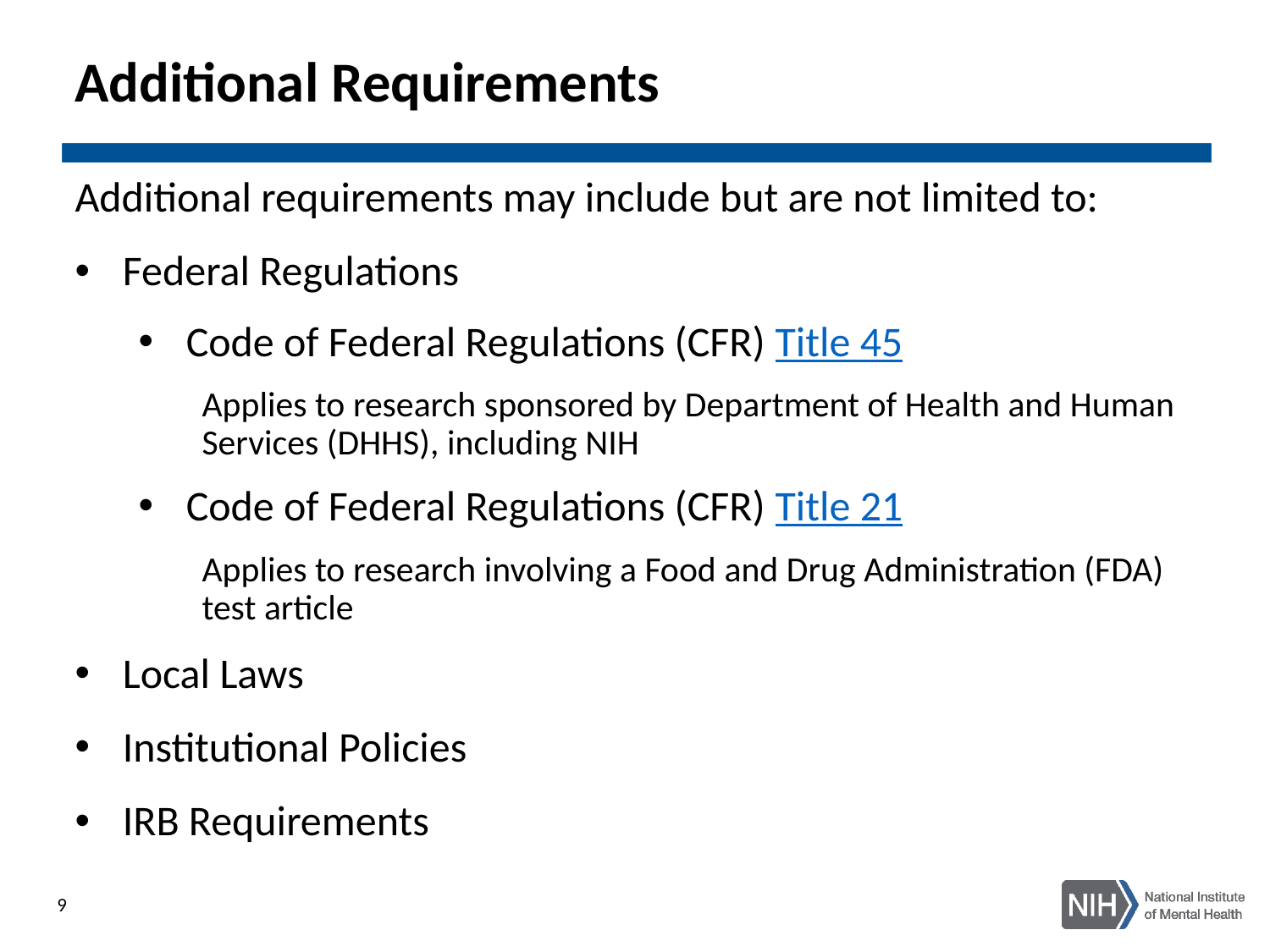

# Additional Requirements
Additional requirements may include but are not limited to:
Federal Regulations
Code of Federal Regulations (CFR) Title 45
Applies to research sponsored by Department of Health and Human Services (DHHS), including NIH
Code of Federal Regulations (CFR) Title 21
Applies to research involving a Food and Drug Administration (FDA) test article
Local Laws
Institutional Policies
IRB Requirements

9